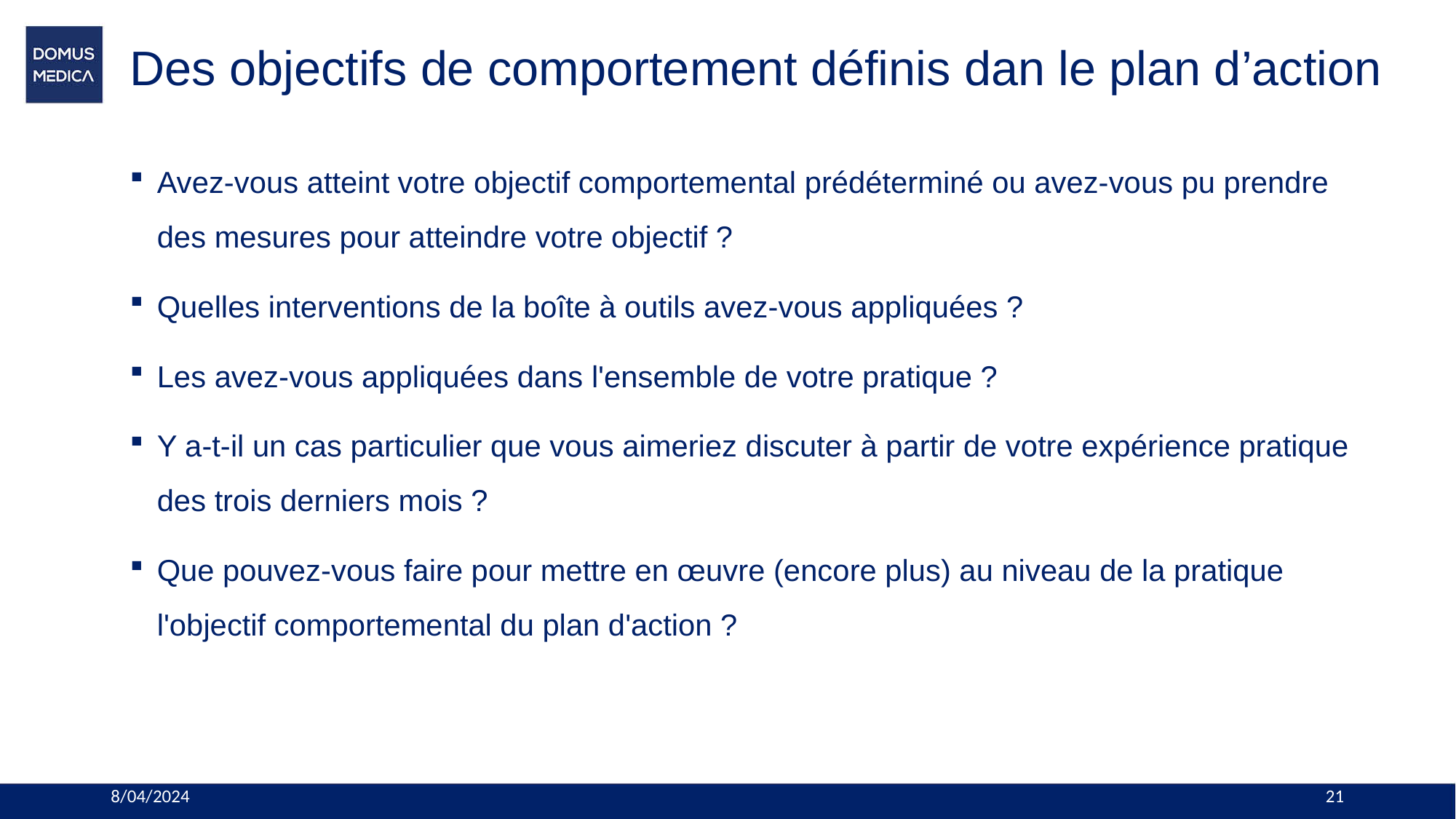

# Des objectifs de comportement définis dan le plan d’action
Avez-vous atteint votre objectif comportemental prédéterminé ou avez-vous pu prendre des mesures pour atteindre votre objectif ?
Quelles interventions de la boîte à outils avez-vous appliquées ?
Les avez-vous appliquées dans l'ensemble de votre pratique ?
Y a-t-il un cas particulier que vous aimeriez discuter à partir de votre expérience pratique des trois derniers mois ?
Que pouvez-vous faire pour mettre en œuvre (encore plus) au niveau de la pratique l'objectif comportemental du plan d'action ?

8/04/2024
21